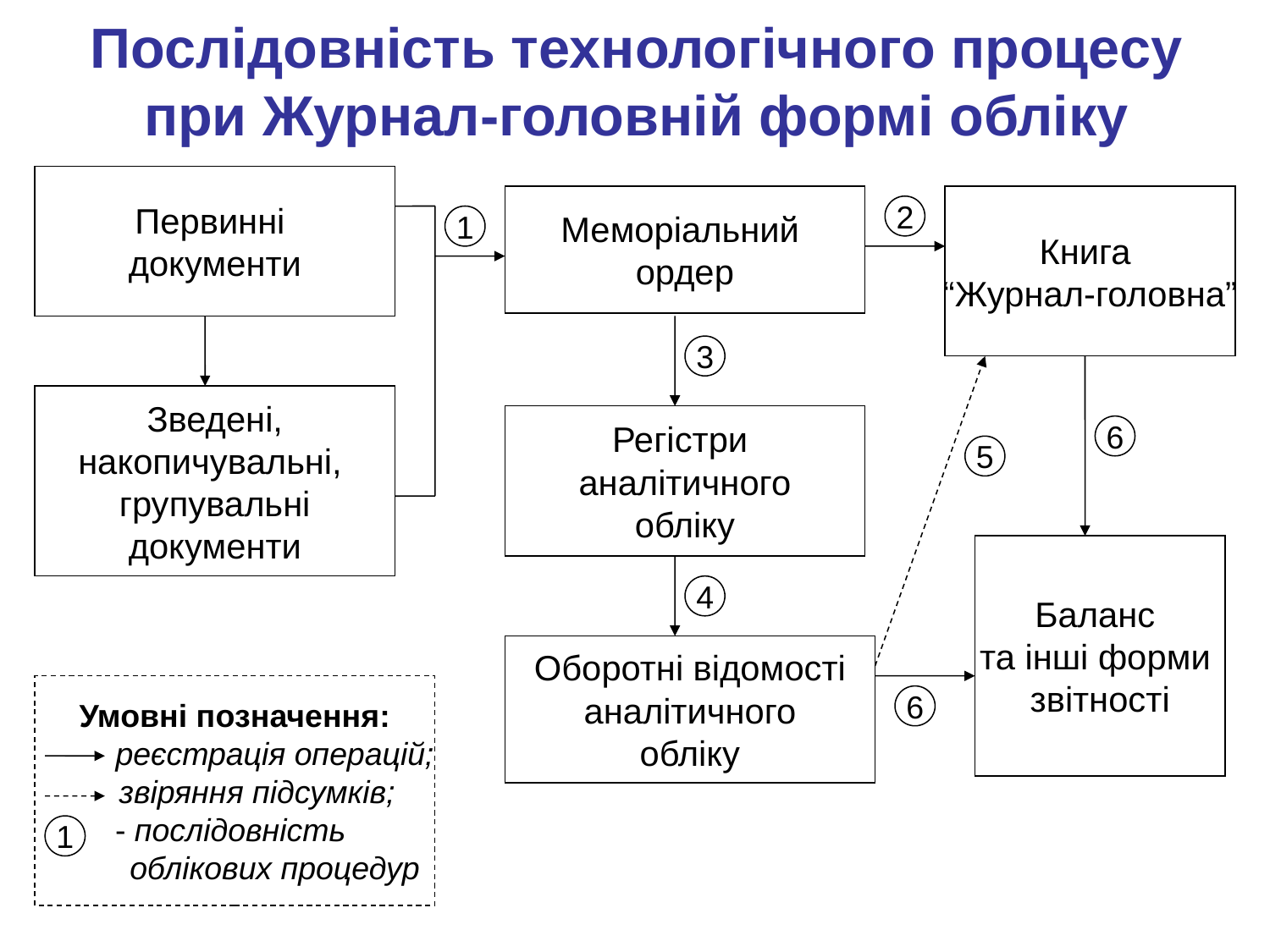

# Послідовність технологічного процесу при Журнал-головній формі обліку
Первинні
документи
Меморіальний
ордер
Книга
“Журнал-головна”
2

1

3

Зведені,
накопичувальні,
групувальні
документи
Регістри
аналітичного
обліку
6
5

Баланс
та інші форми
звітності

4
Оборотні відомості
аналітичного
обліку
Умовні позначення:
         реєстрація операцій;
     звіряння підсумків;
- послідовність
         облікових процедур

6

1